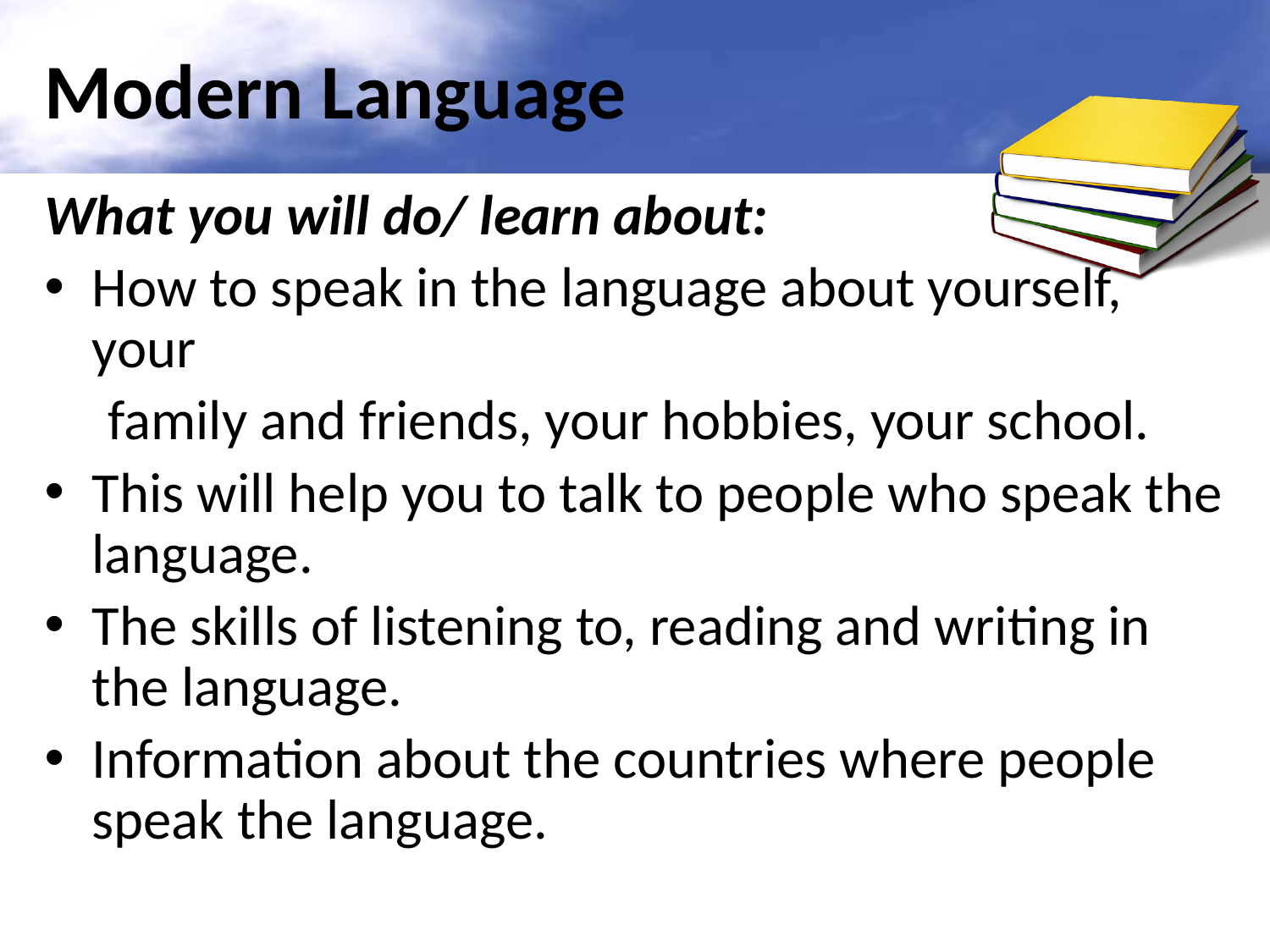

# Modern Language
What you will do/ learn about:
How to speak in the language about yourself, your
     family and friends, your hobbies, your school.
This will help you to talk to people who speak the language.
The skills of listening to, reading and writing in the language.
Information about the countries where people speak the language.